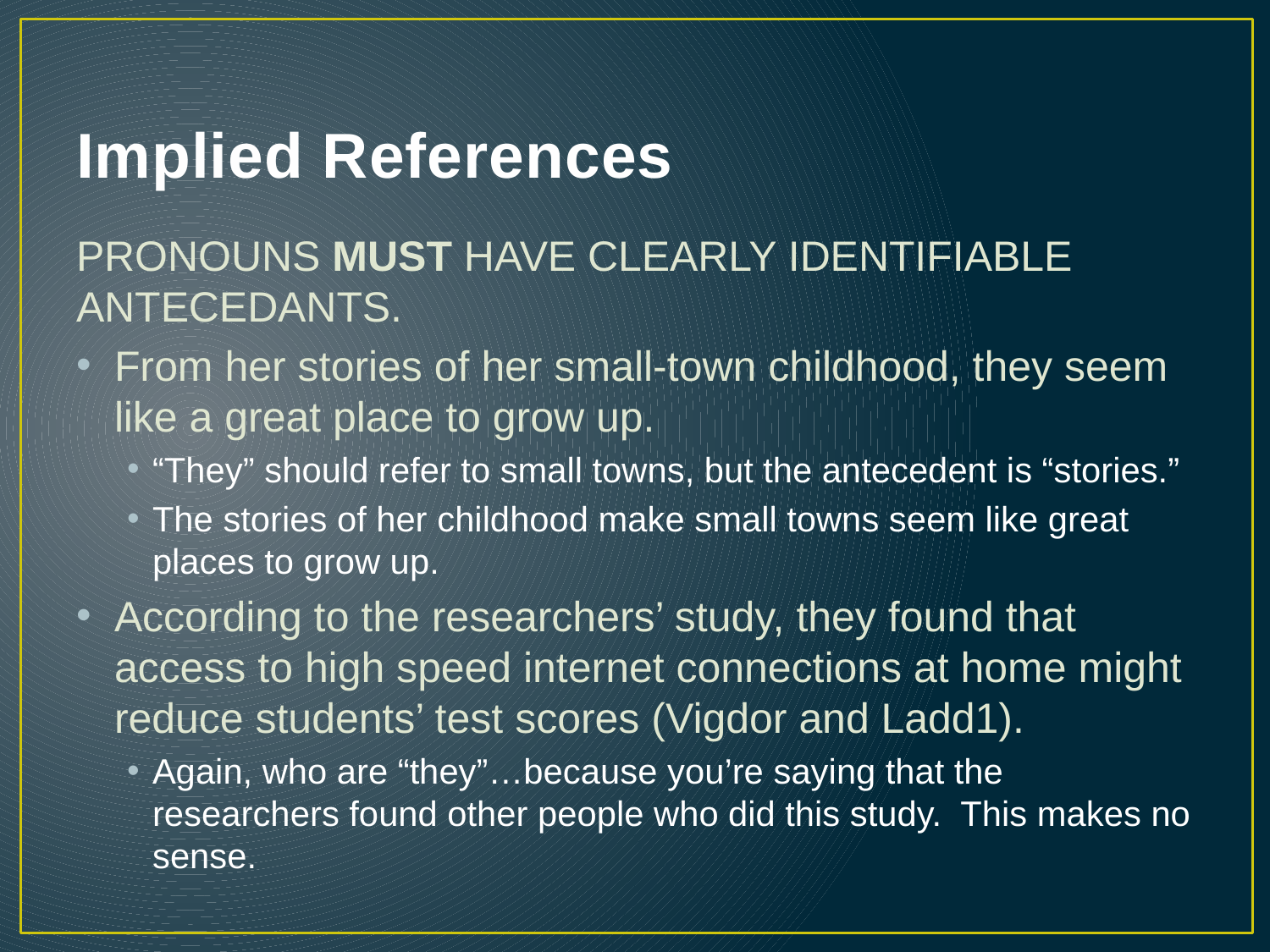

# Implied References
PRONOUNS MUST HAVE CLEARLY IDENTIFIABLE ANTECEDANTS.
From her stories of her small-town childhood, they seem like a great place to grow up.
“They” should refer to small towns, but the antecedent is “stories.”
The stories of her childhood make small towns seem like great places to grow up.
According to the researchers’ study, they found that access to high speed internet connections at home might reduce students’ test scores (Vigdor and Ladd1).
Again, who are “they”…because you’re saying that the researchers found other people who did this study.  This makes no sense.